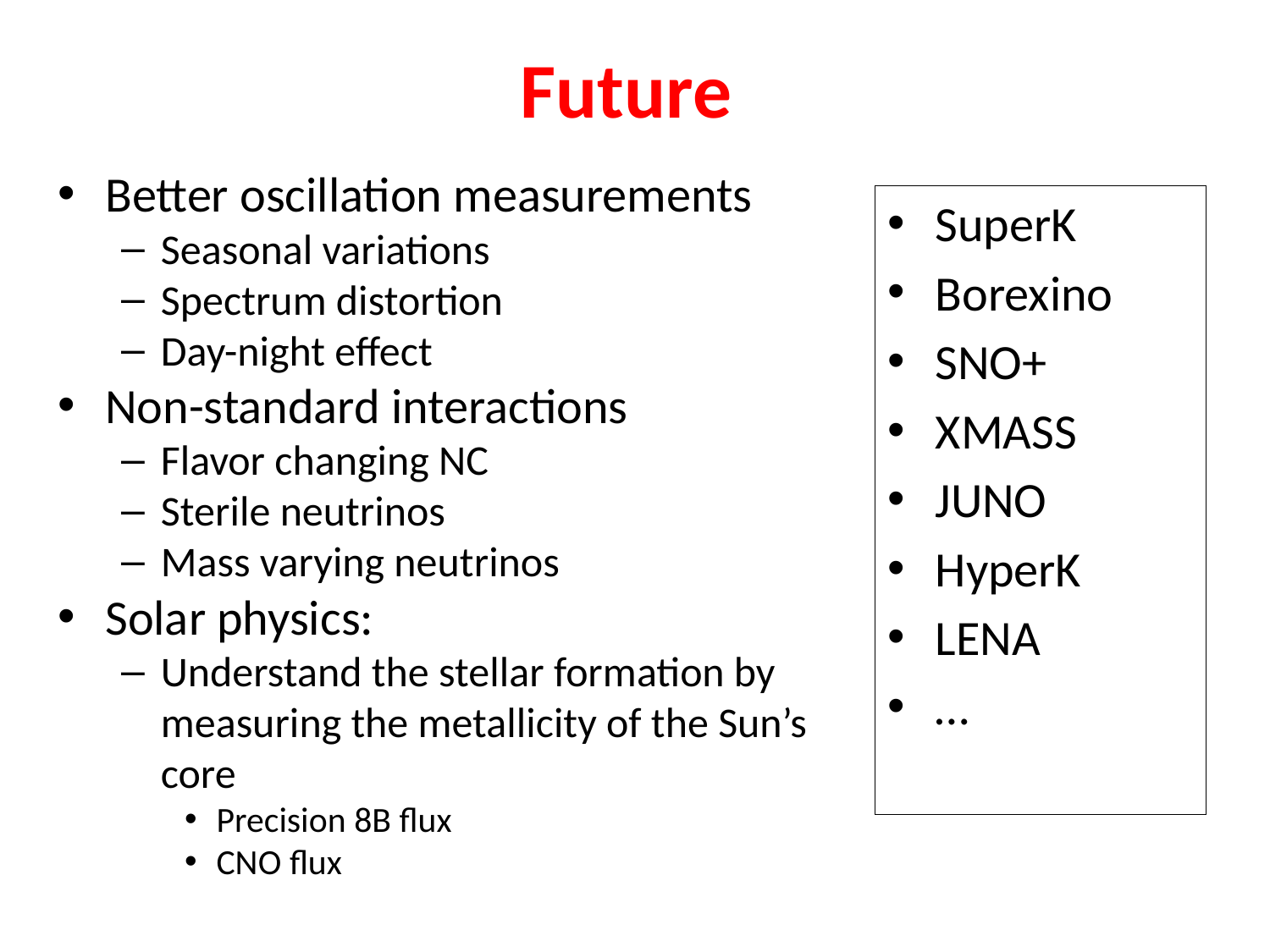

# Future
Better oscillation measurements
Seasonal variations
Spectrum distortion
Day-night effect
Non-standard interactions
Flavor changing NC
Sterile neutrinos
Mass varying neutrinos
Solar physics:
Understand the stellar formation by measuring the metallicity of the Sun’s core
Precision 8B flux
CNO flux
SuperK
Borexino
SNO+
XMASS
JUNO
HyperK
LENA
…